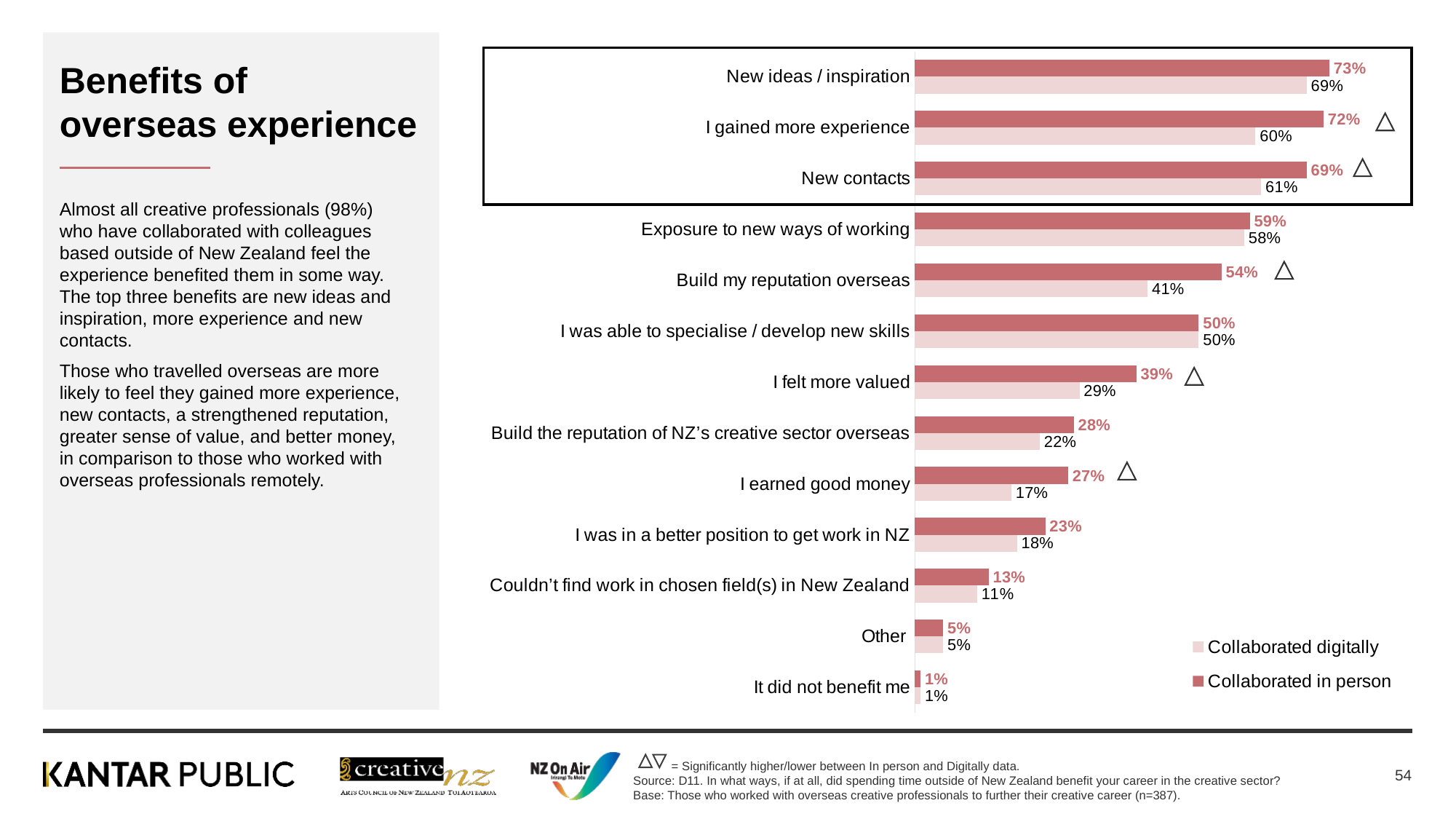

### Chart

| Category | Collaborated in person | Collaborated digitally |
|---|---|---|
| New ideas / inspiration | 0.73 | 0.69 |
| I gained more experience | 0.72 | 0.6 |
| New contacts | 0.69 | 0.61 |
| Exposure to new ways of working | 0.59 | 0.58 |
| Build my reputation overseas | 0.54 | 0.41 |
| I was able to specialise / develop new skills | 0.5 | 0.5 |
| I felt more valued | 0.39 | 0.29 |
| Build the reputation of NZ’s creative sector overseas | 0.28 | 0.22 |
| I earned good money | 0.27 | 0.17 |
| I was in a better position to get work in NZ | 0.23 | 0.18 |
| Couldn’t find work in chosen field(s) in New Zealand | 0.13 | 0.11 |
| Other  | 0.05 | 0.05 |
| It did not benefit me | 0.01 | 0.01 |
# Benefits of overseas experience

Almost all creative professionals (98%) who have collaborated with colleagues based outside of New Zealand feel the experience benefited them in some way. The top three benefits are new ideas and inspiration, more experience and new contacts.
Those who travelled overseas are more likely to feel they gained more experience, new contacts, a strengthened reputation, greater sense of value, and better money, in comparison to those who worked with overseas professionals remotely.

54
           = Significantly higher/lower between In person and Digitally data.
Source: D11. In what ways, if at all, did spending time outside of New Zealand benefit your career in the creative sector?
Base: Those who worked with overseas creative professionals to further their creative career (n=387).